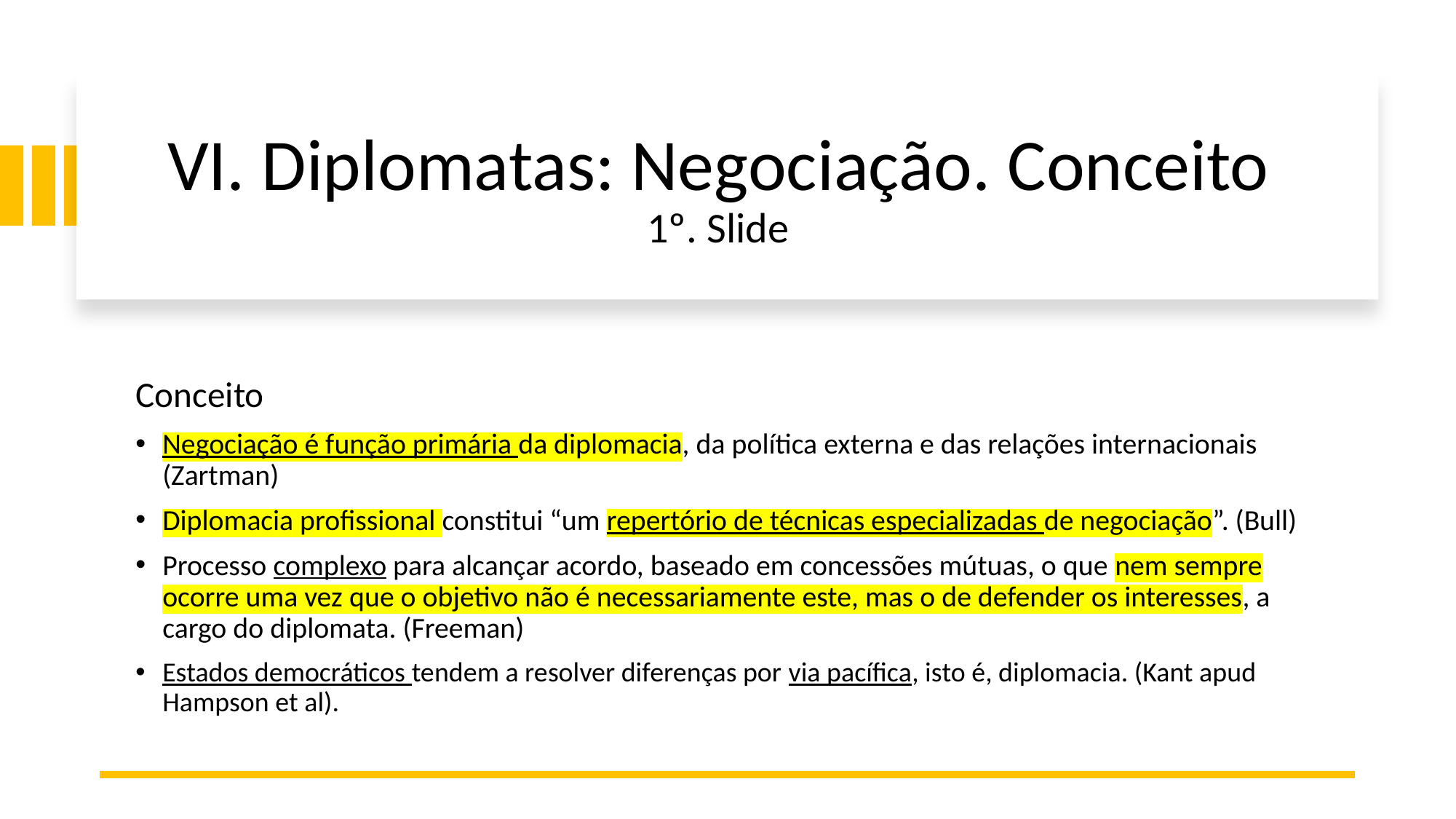

# VI. Diplomatas: Negociação. Conceito 1º. Slide

Conceito
Negociação é função primária da diplomacia, da política externa e das relações internacionais (Zartman)
Diplomacia profissional constitui “um repertório de técnicas especializadas de negociação”. (Bull)
Processo complexo para alcançar acordo, baseado em concessões mútuas, o que nem sempre ocorre uma vez que o objetivo não é necessariamente este, mas o de defender os interesses, a cargo do diplomata. (Freeman)
Estados democráticos tendem a resolver diferenças por via pacífica, isto é, diplomacia. (Kant apud Hampson et al).